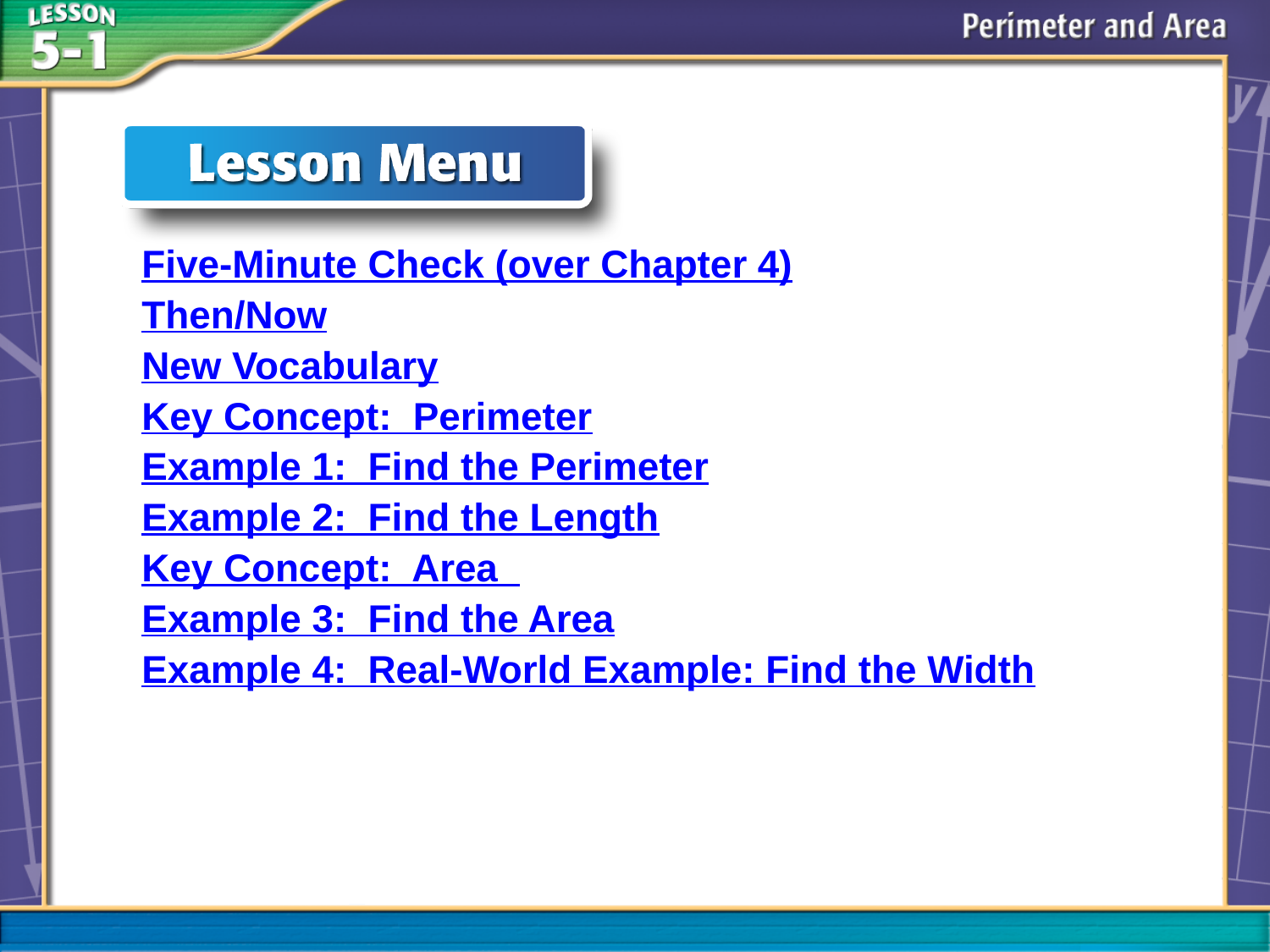

Five-Minute Check (over Chapter 4)
Then/Now
New Vocabulary
Key Concept:  Perimeter
Example 1:  Find the Perimeter
Example 2:  Find the Length
Key Concept:  Area
Example 3:  Find the Area
Example 4:  Real-World Example: Find the Width
# Lesson Menu